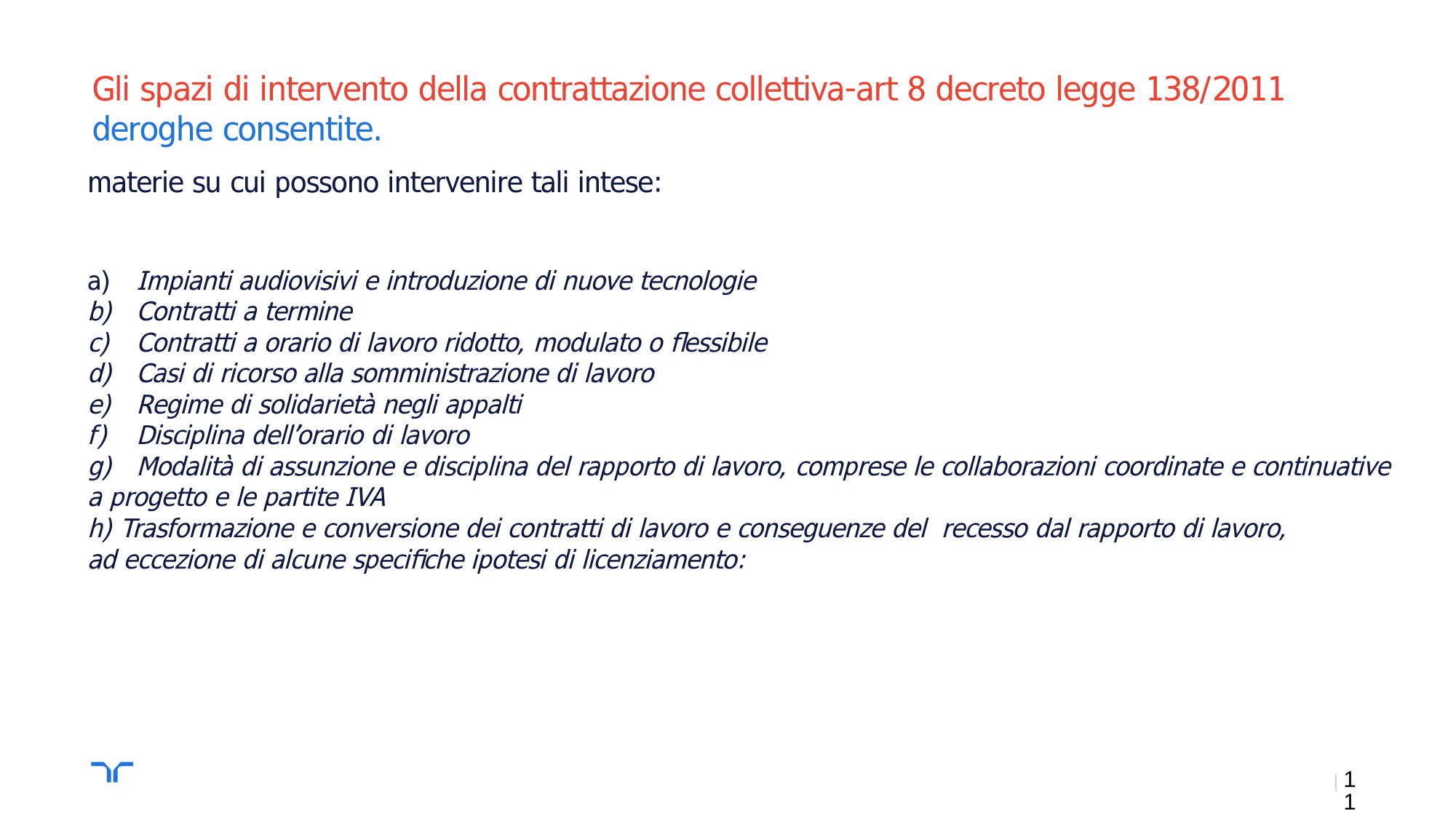

# Gli spazi di intervento della contrattazione collettiva-art 8 decreto legge 138/2011 deroghe consentite.
materie su cui possono intervenire tali intese:

 Impianti audiovisivi e introduzione di nuove tecnologie
 Contratti a termine
 Contratti a orario di lavoro ridotto, modulato o flessibile
 Casi di ricorso alla somministrazione di lavoro
 Regime di solidarietà negli appalti
 Disciplina dell’orario di lavoro
 Modalità di assunzione e disciplina del rapporto di lavoro, comprese le collaborazioni coordinate e continuative
a progetto e le partite IVA
h) Trasformazione e conversione dei contratti di lavoro e conseguenze del  recesso dal rapporto di lavoro,
ad eccezione di alcune specifiche ipotesi di licenziamento:

11